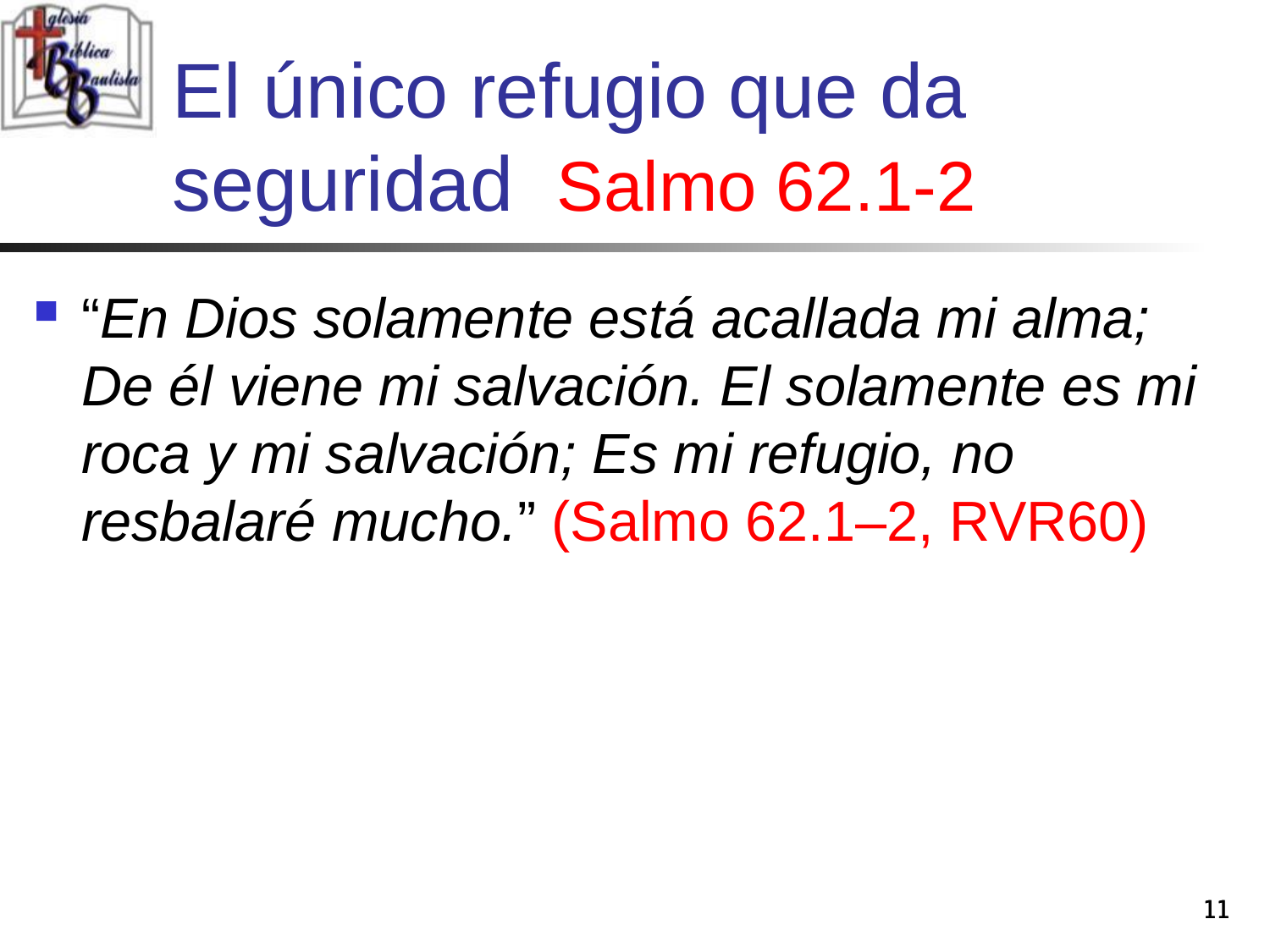

# El único refugio que da seguridad  Salmo 62.1-2
“En Dios solamente está acallada mi alma; De él viene mi salvación. El solamente es mi roca y mi salvación; Es mi refugio, no resbalaré mucho.” (Salmo 62.1–2, RVR60)

11
11